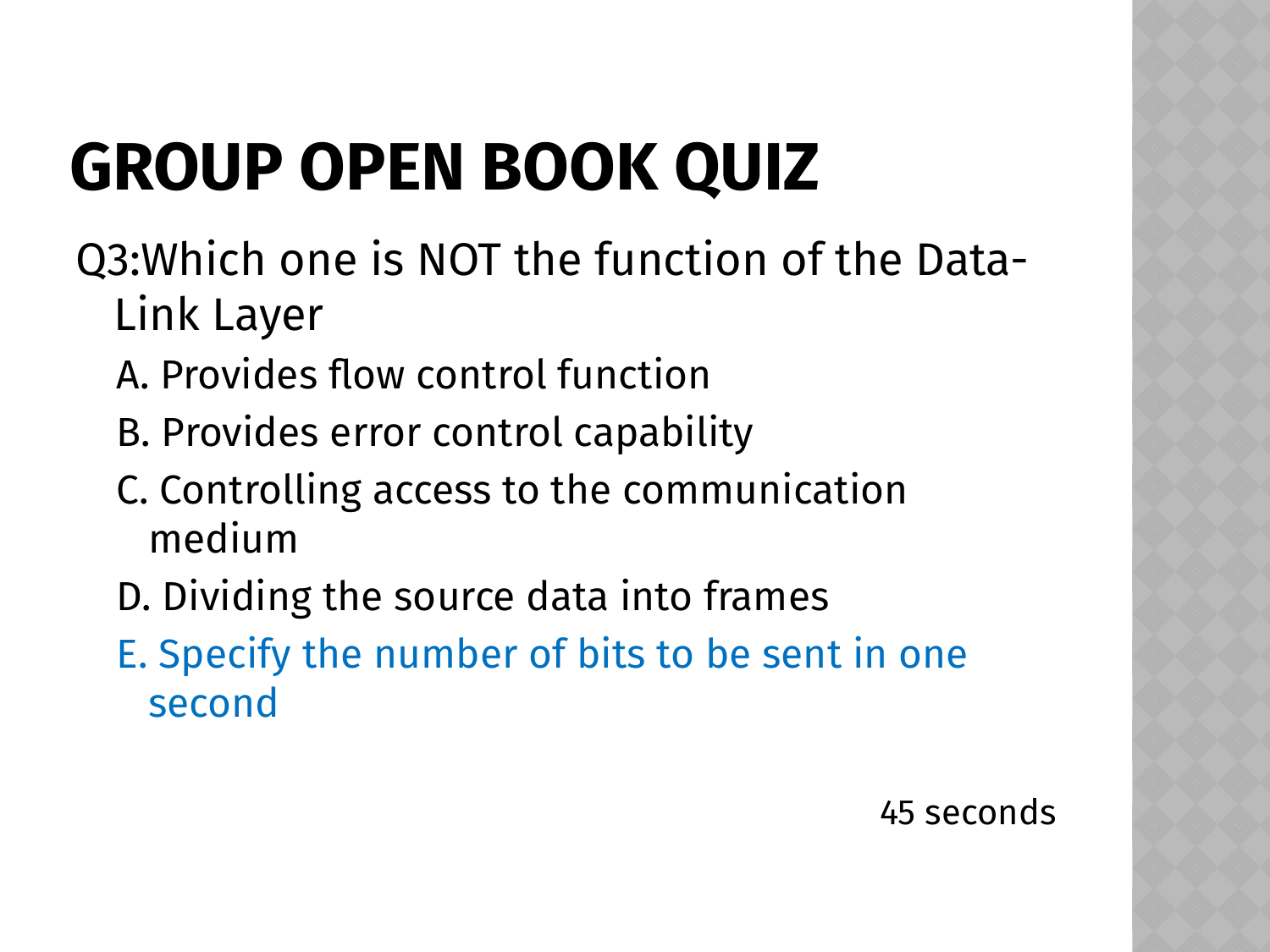

# Group open book quiz
Q3:Which one is NOT the function of the Data-Link Layer
A. Provides flow control function
B. Provides error control capability
C. Controlling access to the communication medium
D. Dividing the source data into frames
E. Specify the number of bits to be sent in one second

45 seconds